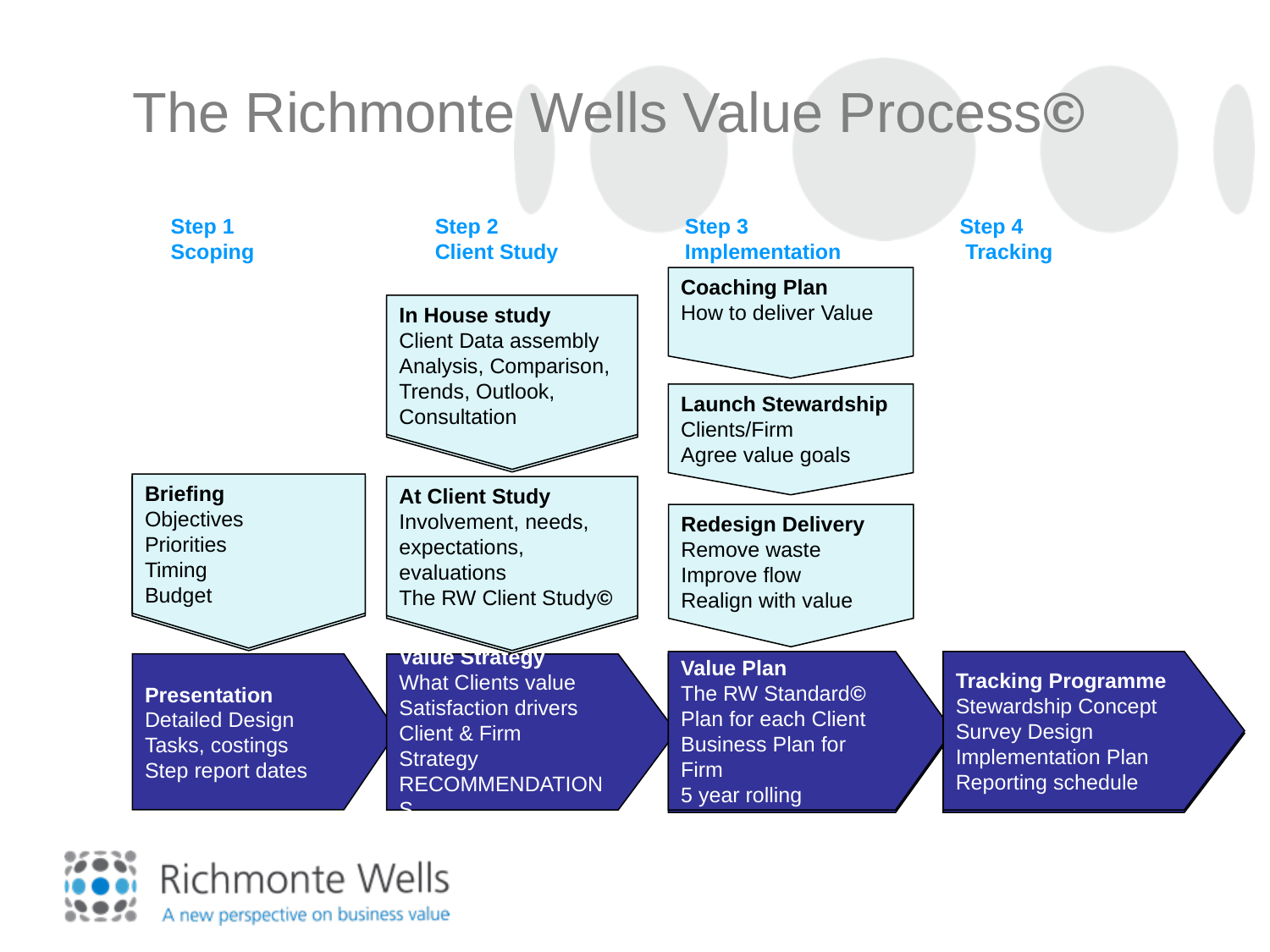

The Richmonte Wells Value Process©
Step 1
Scoping
Step 2
Client Study
Step 3
Implementation
Step 4
 Tracking
In House study
Client Data assembly
Analysis, Comparison, Trends, Outlook,
Consultation
Briefing
Objectives
Priorities
Timing
Budget
At Client Study
Involvement, needs, expectations, evaluations
The RW Client Study©
Tracking Programme
Stewardship Concept Survey Design
Implementation Plan
Reporting schedule
Value Strategy
What Clients value
Satisfaction drivers
Client & Firm Strategy
RECOMMENDATIONS
Value Plan
The RW Standard©
Plan for each Client  Business Plan for Firm
5 year rolling
Presentation
Detailed Design
Tasks, costings
Step report dates
Coaching Plan
How to deliver Value

In House study
Client Data assembly
Analysis, Comparison, Trends, Outlook,
Consultation
Briefing
Objectives
Priorities
Timing
Budget
At Client Study
Involvement, needs, expectations, evaluations
The RW Client Study©
Tracking Programme
Stewardship Concept Survey Design
Implementation Plan
Reporting schedule
Value Plan
The RW Standard©
Plan for each Client  Business Plan for Firm
5 year rolling
Launch Stewardship
Clients/Firm
Agree value goals
Redesign Delivery
Remove waste
Improve flow
Realign with value